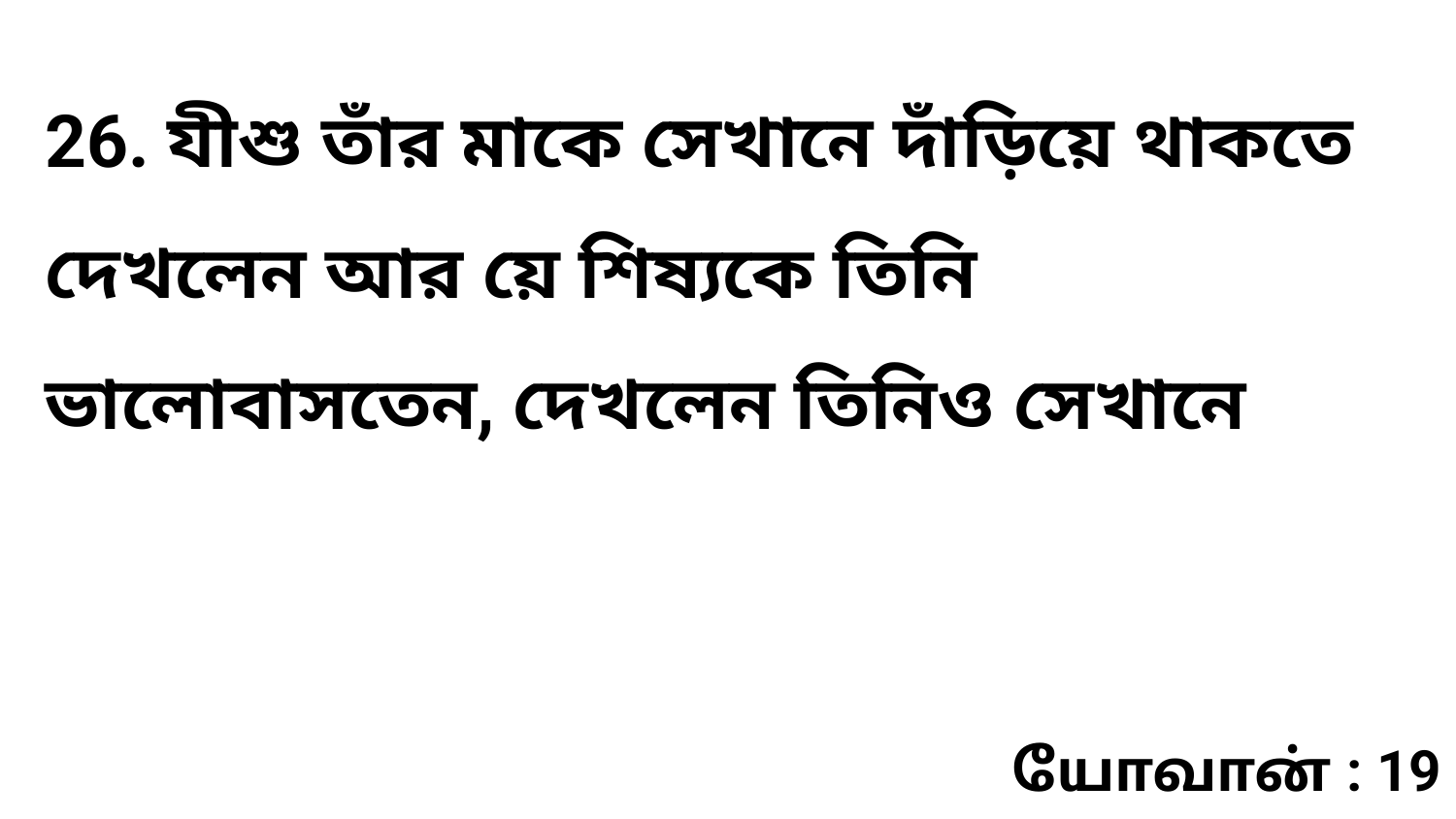

26. যীশু তাঁর মাকে সেখানে দাঁড়িয়ে থাকতে দেখলেন আর য়ে শিষ্যকে তিনি ভালোবাসতেন, দেখলেন তিনিও সেখানে
யோவான் : 19